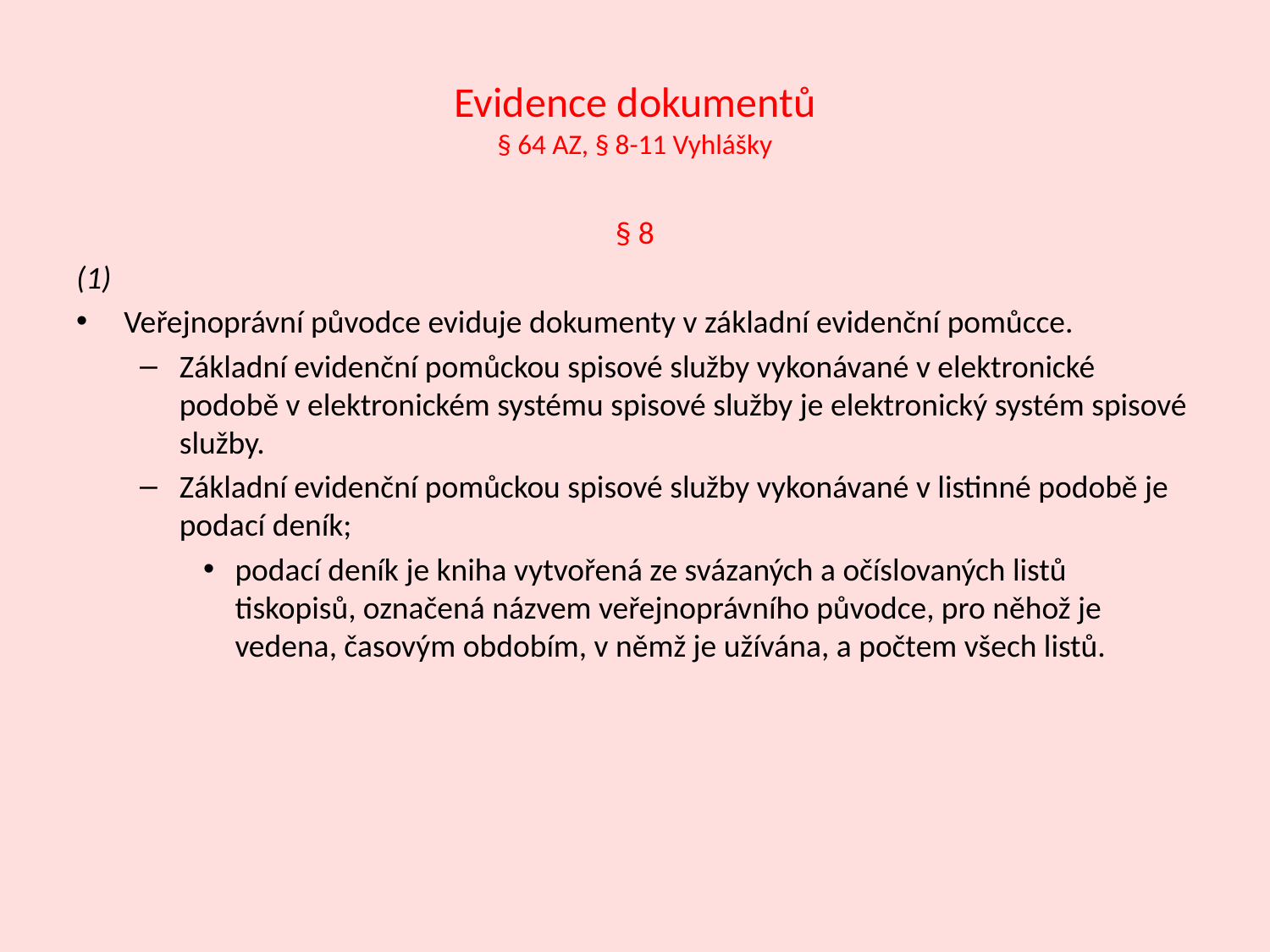

# Evidence dokumentů § 64 AZ, § 8-11 Vyhlášky

§ 8
(1)
Veřejnoprávní původce eviduje dokumenty v základní evidenční pomůcce.
Základní evidenční pomůckou spisové služby vykonávané v elektronické podobě v elektronickém systému spisové služby je elektronický systém spisové služby.
Základní evidenční pomůckou spisové služby vykonávané v listinné podobě je podací deník;
podací deník je kniha vytvořená ze svázaných a očíslovaných listů tiskopisů, označená názvem veřejnoprávního původce, pro něhož je vedena, časovým obdobím, v němž je užívána, a počtem všech listů.